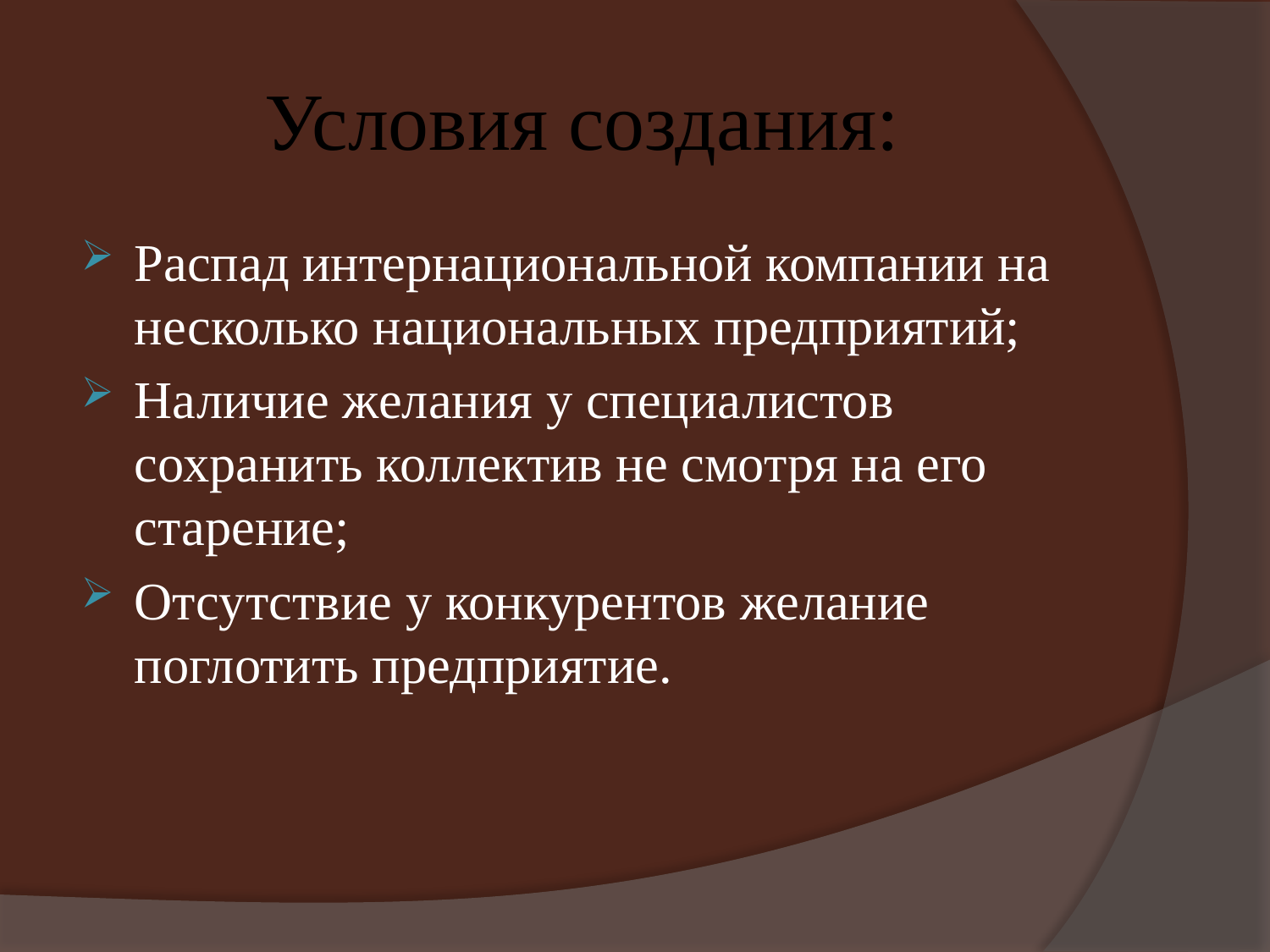

# Условия создания:
Распад интернациональной компании на несколько национальных предприятий;
Наличие желания у специалистов сохранить коллектив не смотря на его старение;
Отсутствие у конкурентов желание поглотить предприятие.